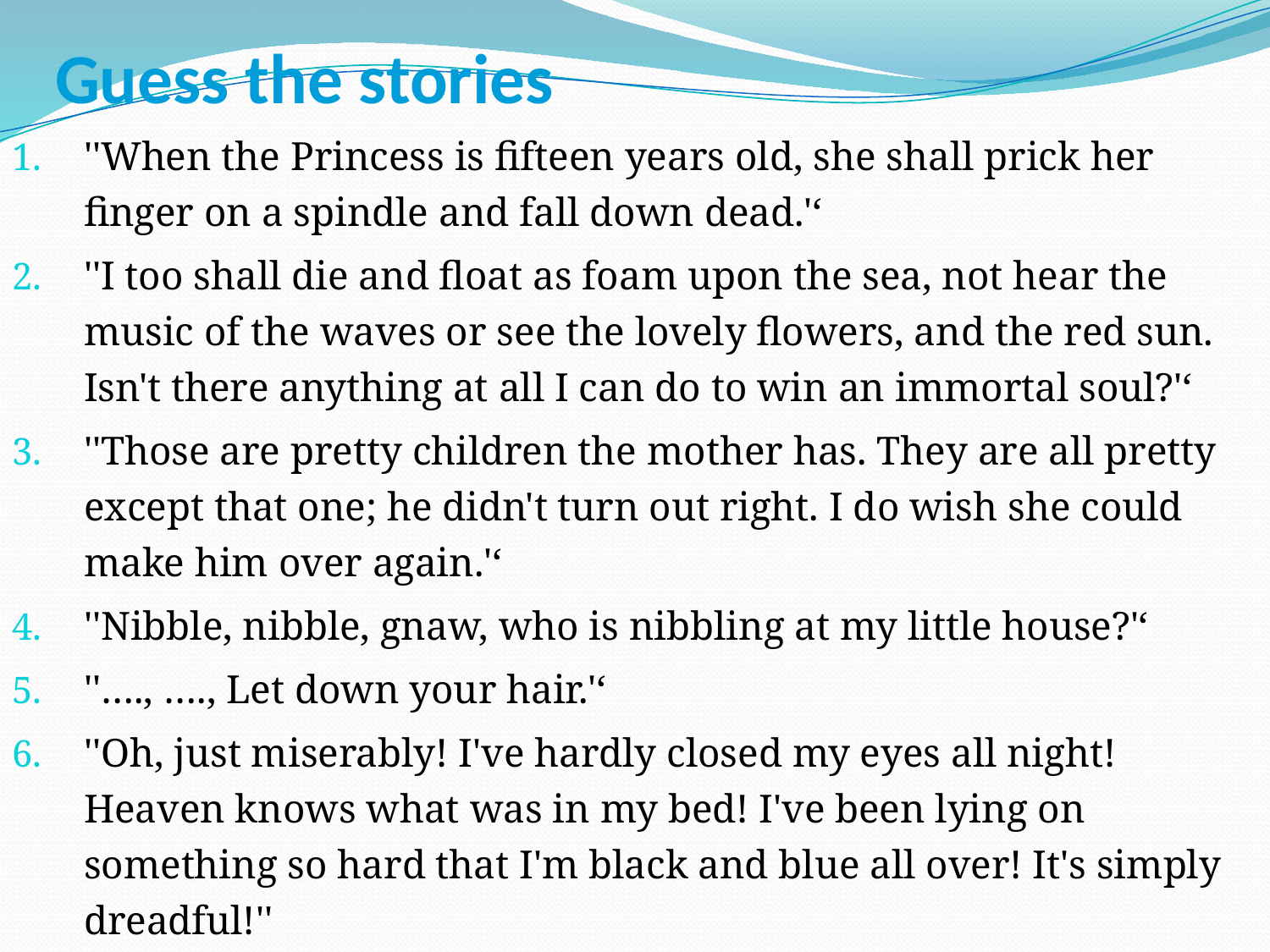

# Guess the stories
''When the Princess is fifteen years old, she shall prick her finger on a spindle and fall down dead.'‘
''I too shall die and float as foam upon the sea, not hear the music of the waves or see the lovely flowers, and the red sun. Isn't there anything at all I can do to win an immortal soul?'‘
''Those are pretty children the mother has. They are all pretty except that one; he didn't turn out right. I do wish she could make him over again.'‘
''Nibble, nibble, gnaw, who is nibbling at my little house?'‘
''…., …., Let down your hair.'‘
''Oh, just miserably! I've hardly closed my eyes all night! Heaven knows what was in my bed! I've been lying on something so hard that I'm black and blue all over! It's simply dreadful!''